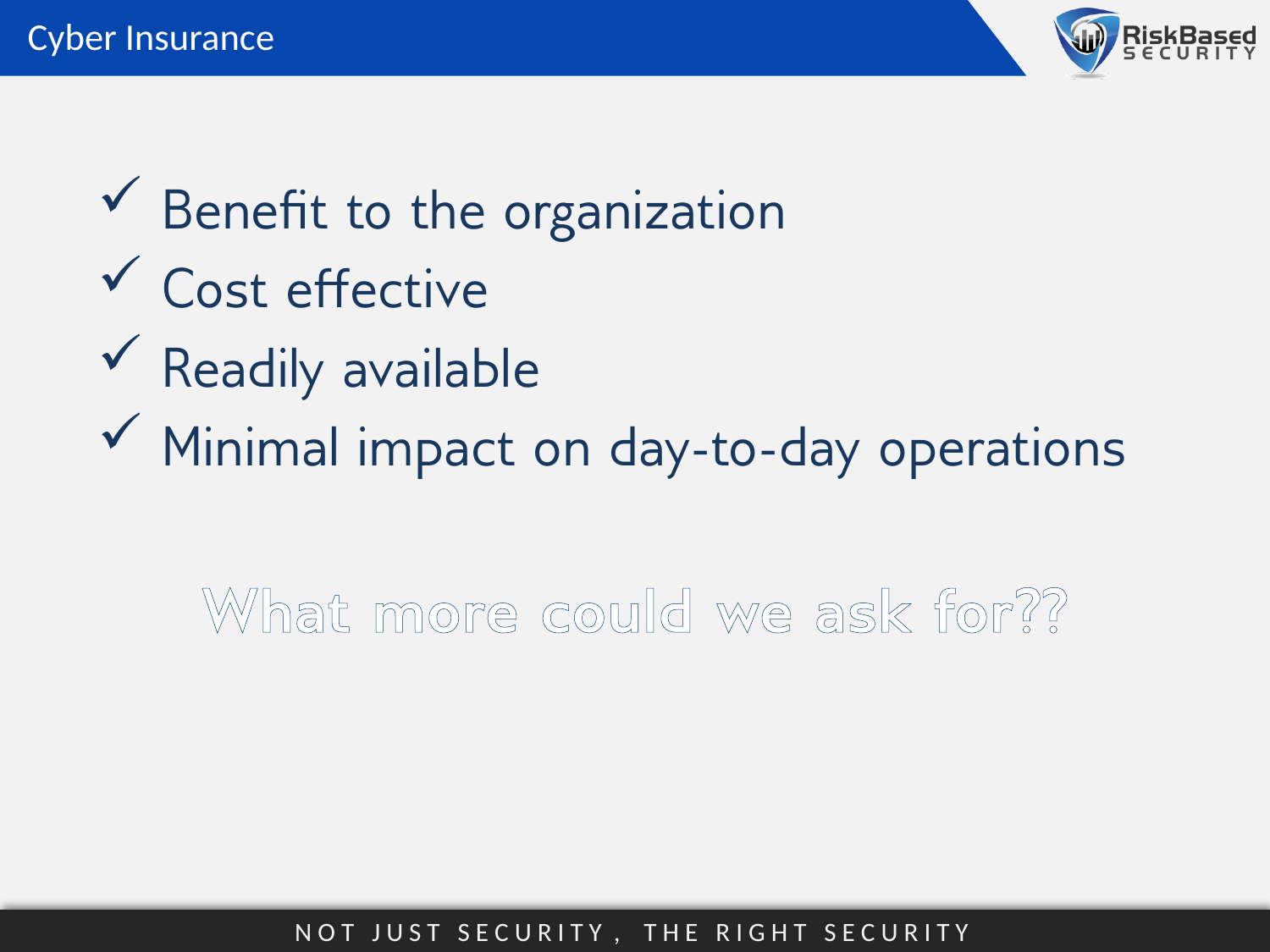

Cyber Insurance
 Benefit to the organization
 Cost effective
 Readily available
 Minimal impact on day-to-day operations

What more could we ask for??